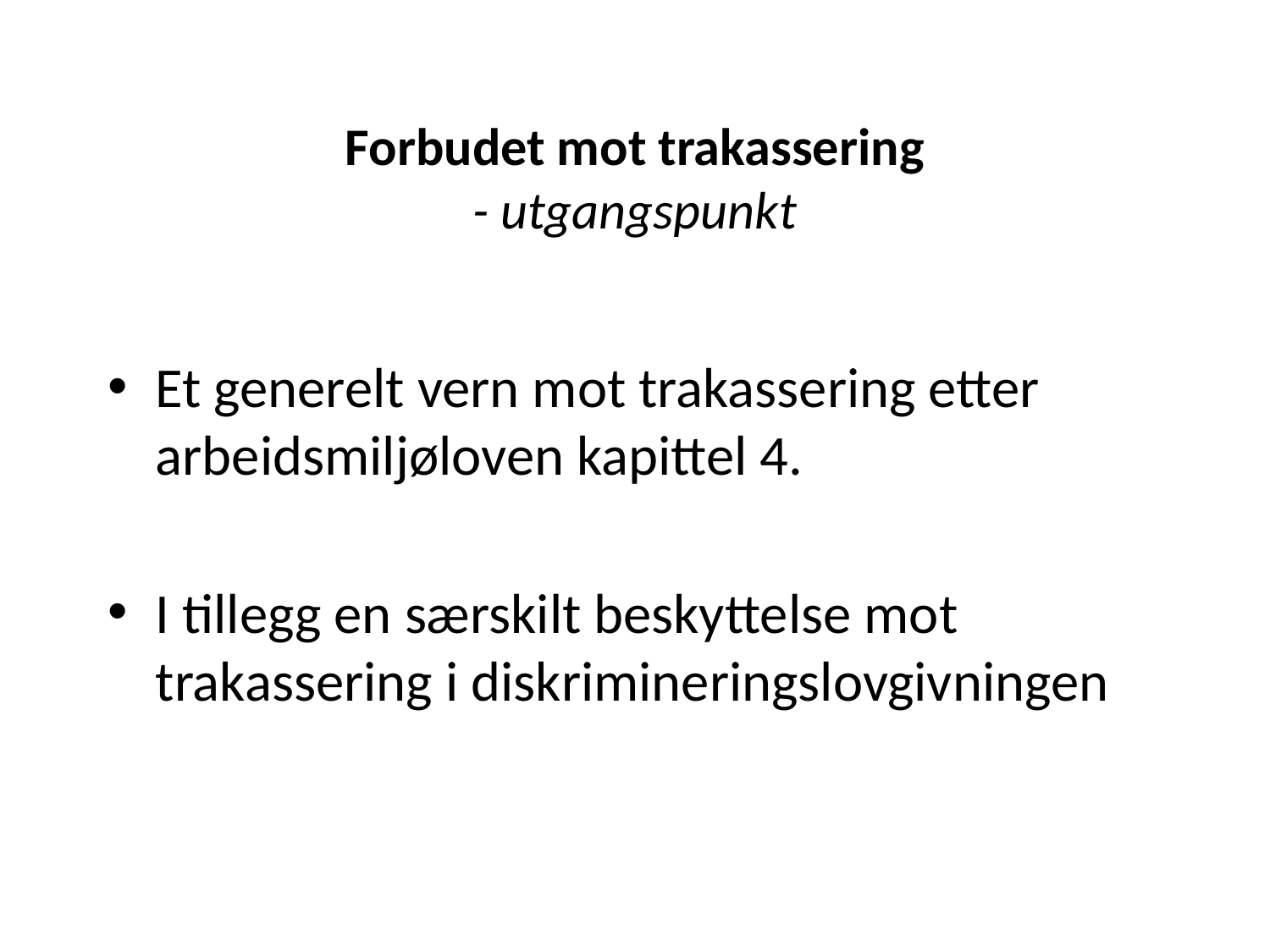

# Forbudet mot trakassering - utgangspunkt

Et generelt vern mot trakassering etter arbeidsmiljøloven kapittel 4.

I tillegg en særskilt beskyttelse mot trakassering i diskrimineringslovgivningen